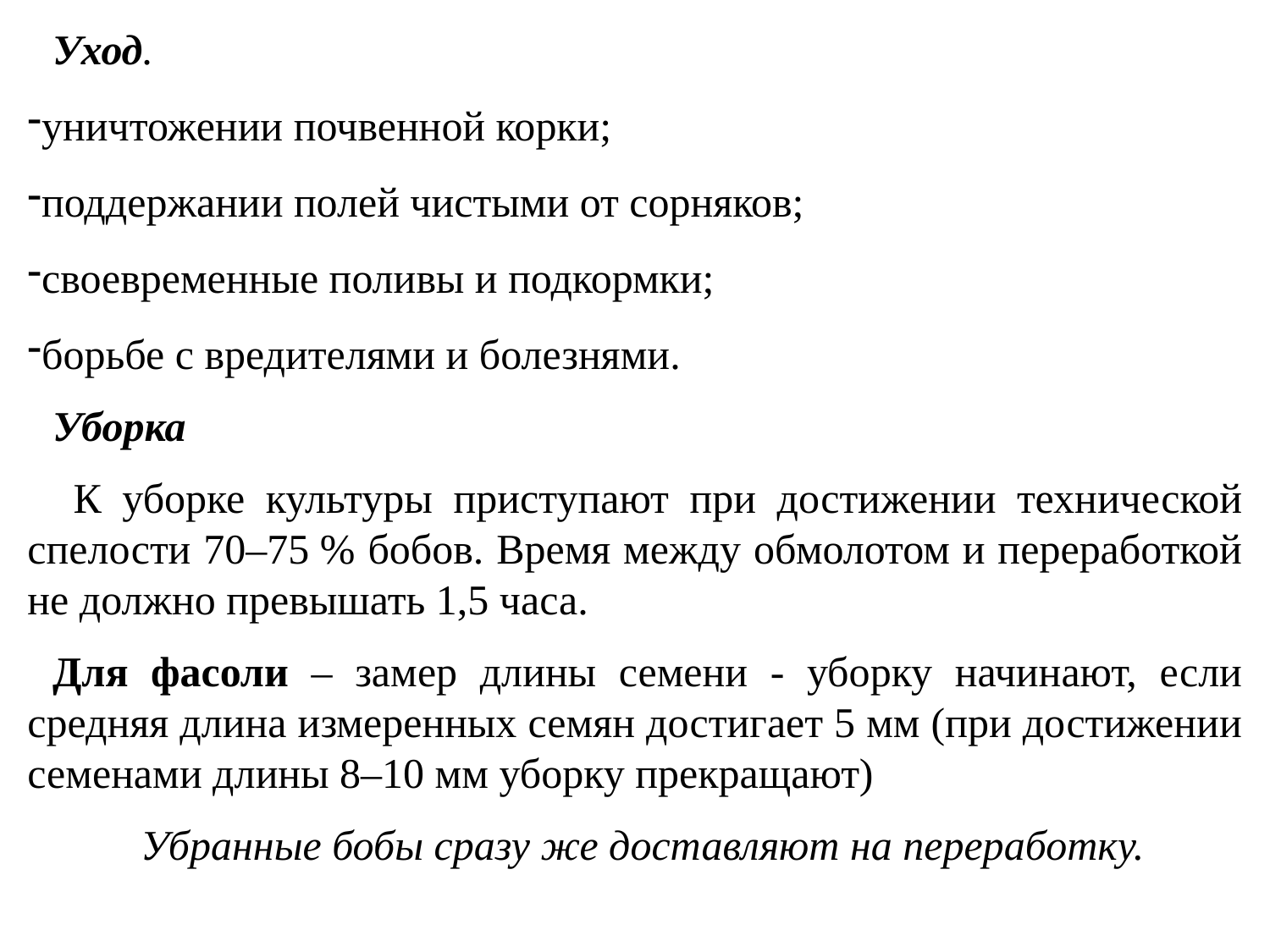

Уход.
уничтожении почвенной корки;
поддержании полей чистыми от сорняков;
своевременные поливы и подкормки;
борьбе с вредителями и болезнями.

Уборка

 К уборке культуры приступают при достижении технической спелости 70–75 % бобов. Время между обмолотом и переработкой не должно превышать 1,5 часа.

Для фасоли – замер длины семени - уборку начинают, если средняя длина измеренных семян достигает 5 мм (при достижении семенами длины 8–10 мм уборку прекращают)

Убранные бобы сразу же доставляют на переработку.